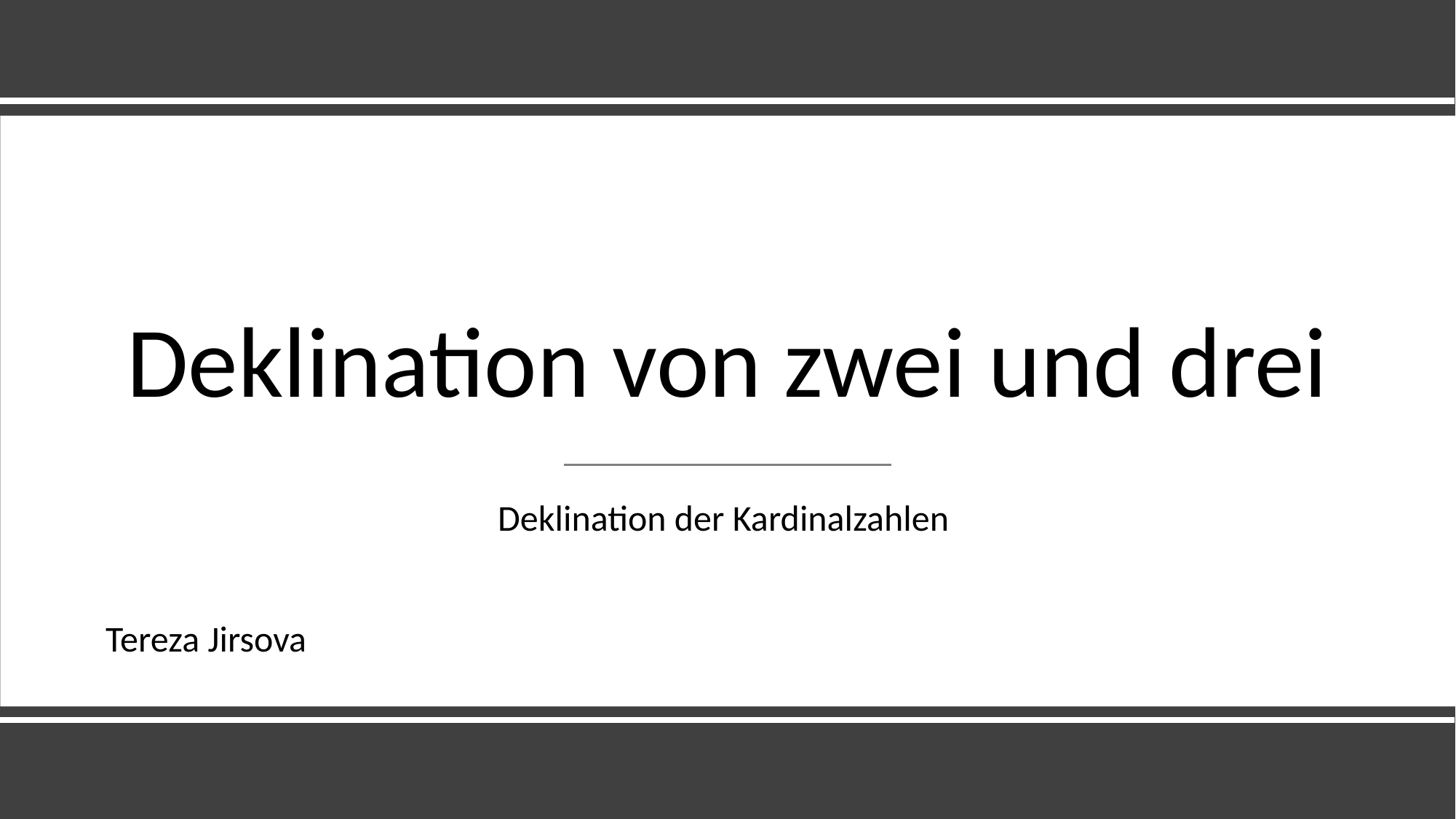

# Deklination von zwei und drei
Deklination der Kardinalzahlen

Tereza Jirsova